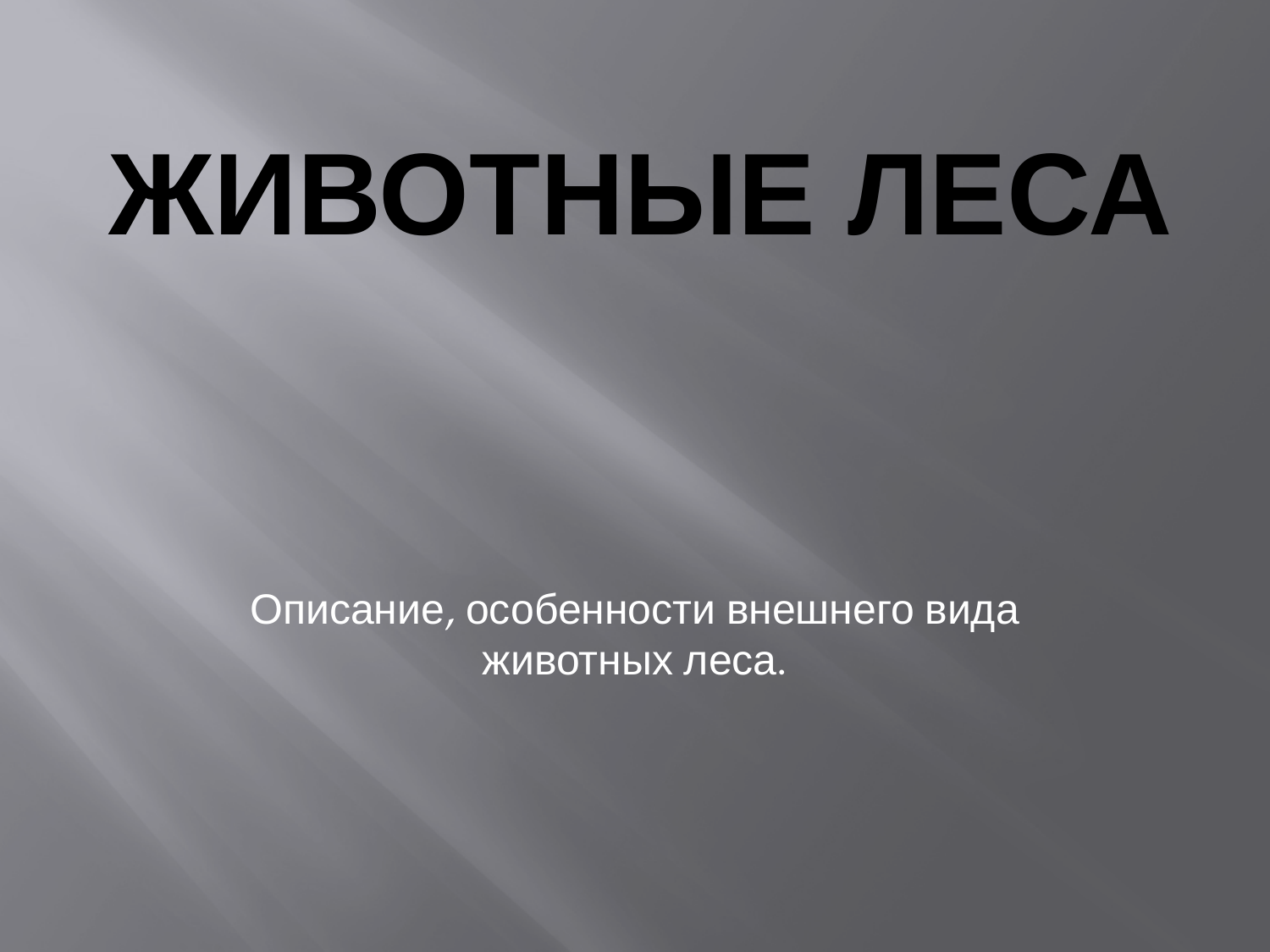

# Животные леса
Описание, особенности внешнего вида животных леса.